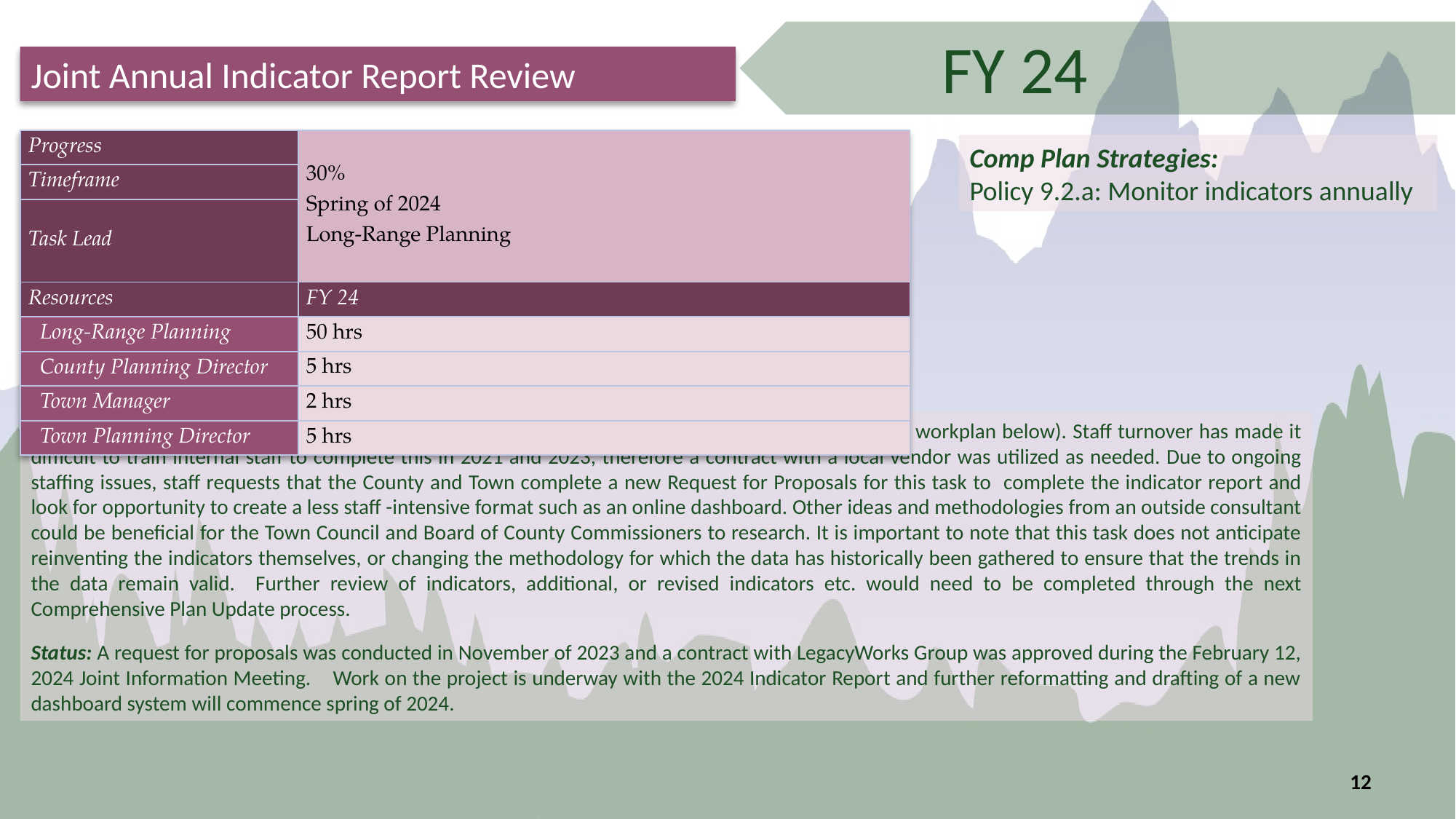

FY 24

Joint Annual Indicator Report Review
| Progress | 30% Spring of 2024 Long-Range Planning |
| --- | --- |
| Timeframe |  |
| Task Lead |  |
| Resources | FY 24 |
| Long-Range Planning | 50 hrs |
| County Planning Director | 5 hrs |
| Town Manager | 2 hrs |
| Town Planning Director | 5 hrs |
Comp Plan Strategies:
Policy 9.2.a: Monitor indicators annually
Task: Each year the Town and County compile and publish annual indicator data (see ongoing task in workplan below). Staff turnover has made it difficult to train internal staff to complete this in 2021 and 2023, therefore a contract with a local vendor was utilized as needed. Due to ongoing staffing issues, staff requests that the County and Town complete a new Request for Proposals for this task to  complete the indicator report and look for opportunity to create a less staff -intensive format such as an online dashboard. Other ideas and methodologies from an outside consultant could be beneficial for the Town Council and Board of County Commissioners to research. It is important to note that this task does not anticipate reinventing the indicators themselves, or changing the methodology for which the data has historically been gathered to ensure that the trends in the data remain valid.  Further review of indicators, additional, or revised indicators etc. would need to be completed through the next Comprehensive Plan Update process.
Status: A request for proposals was conducted in November of 2023 and a contract with LegacyWorks Group was approved during the February 12, 2024 Joint Information Meeting.    Work on the project is underway with the 2024 Indicator Report and further reformatting and drafting of a new dashboard system will commence spring of 2024.
12